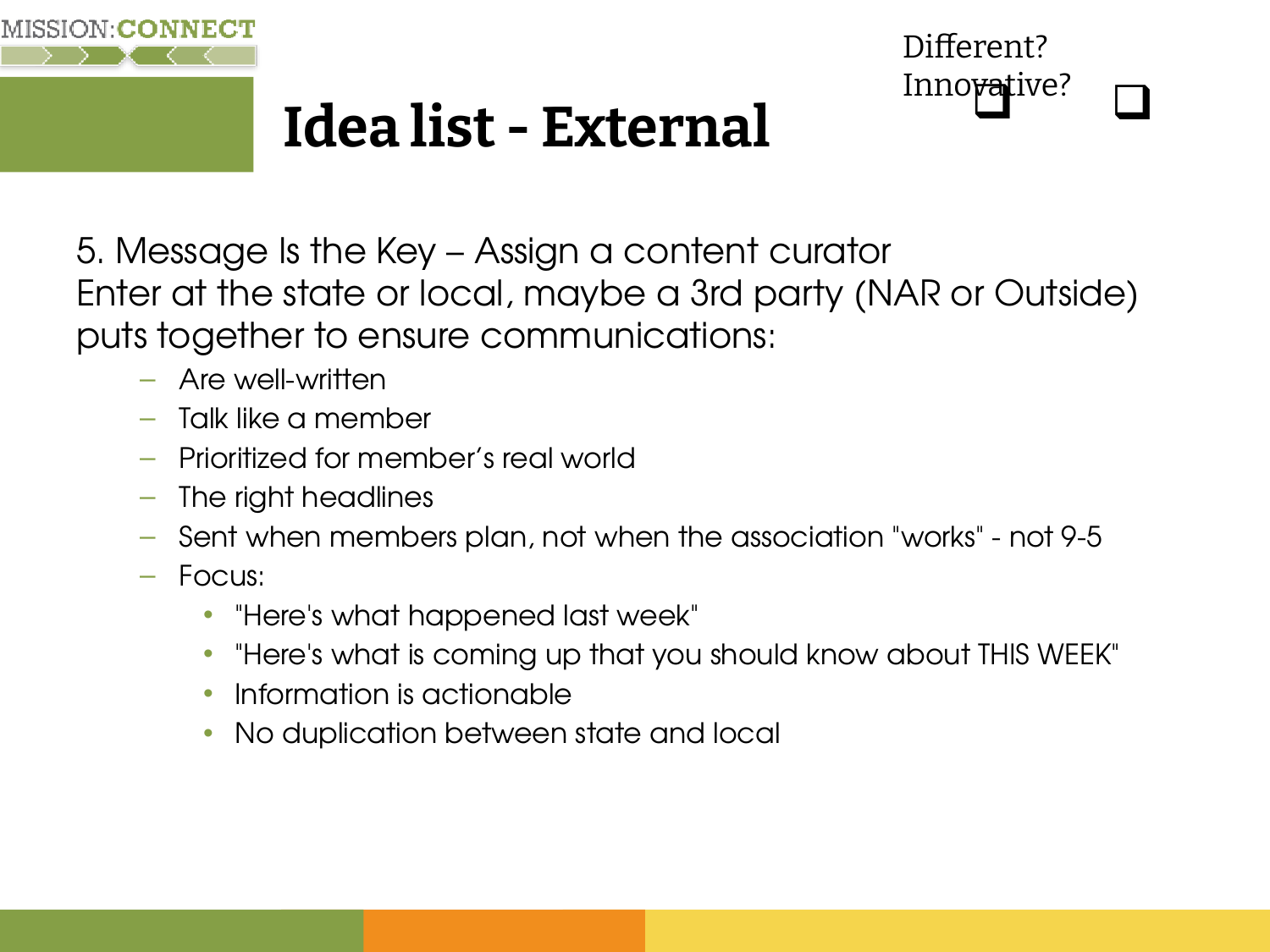

Different?  Innovative?

# Idea list - External
5. Message Is the Key – Assign a content curator
Enter at the state or local, maybe a 3rd party (NAR or Outside) puts together to ensure communications:
Are well-written
Talk like a member
Prioritized for member’s real world
The right headlines
Sent when members plan, not when the association "works" - not 9-5
Focus:
"Here's what happened last week"
"Here's what is coming up that you should know about THIS WEEK"
Information is actionable
No duplication between state and local